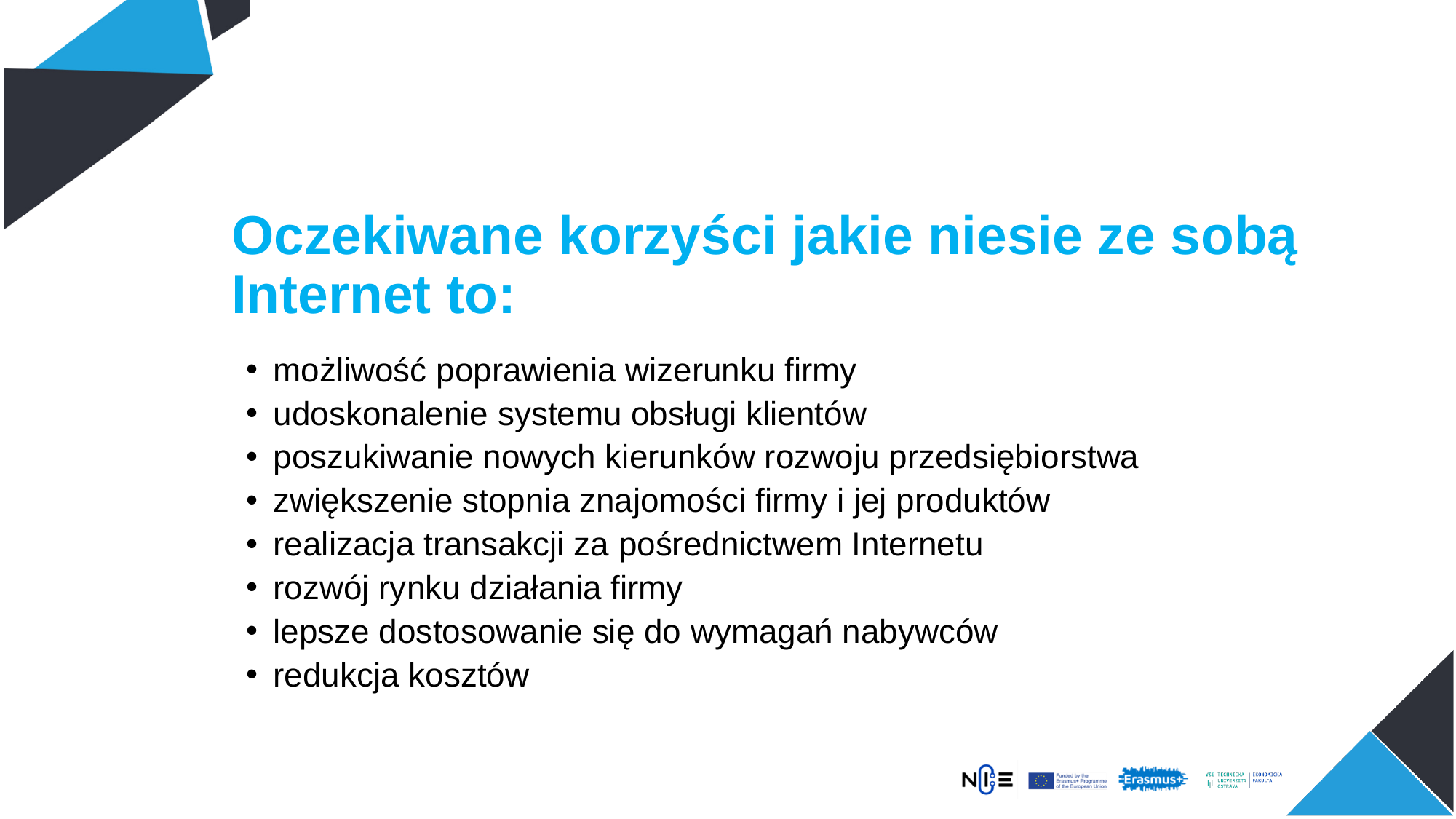

# Oczekiwane korzyści jakie niesie ze sobą Internet to:
możliwość poprawienia wizerunku firmy
udoskonalenie systemu obsługi klientów
poszukiwanie nowych kierunków rozwoju przedsiębiorstwa
zwiększenie stopnia znajomości firmy i jej produktów
realizacja transakcji za pośrednictwem Internetu
rozwój rynku działania firmy
lepsze dostosowanie się do wymagań nabywców
redukcja kosztów